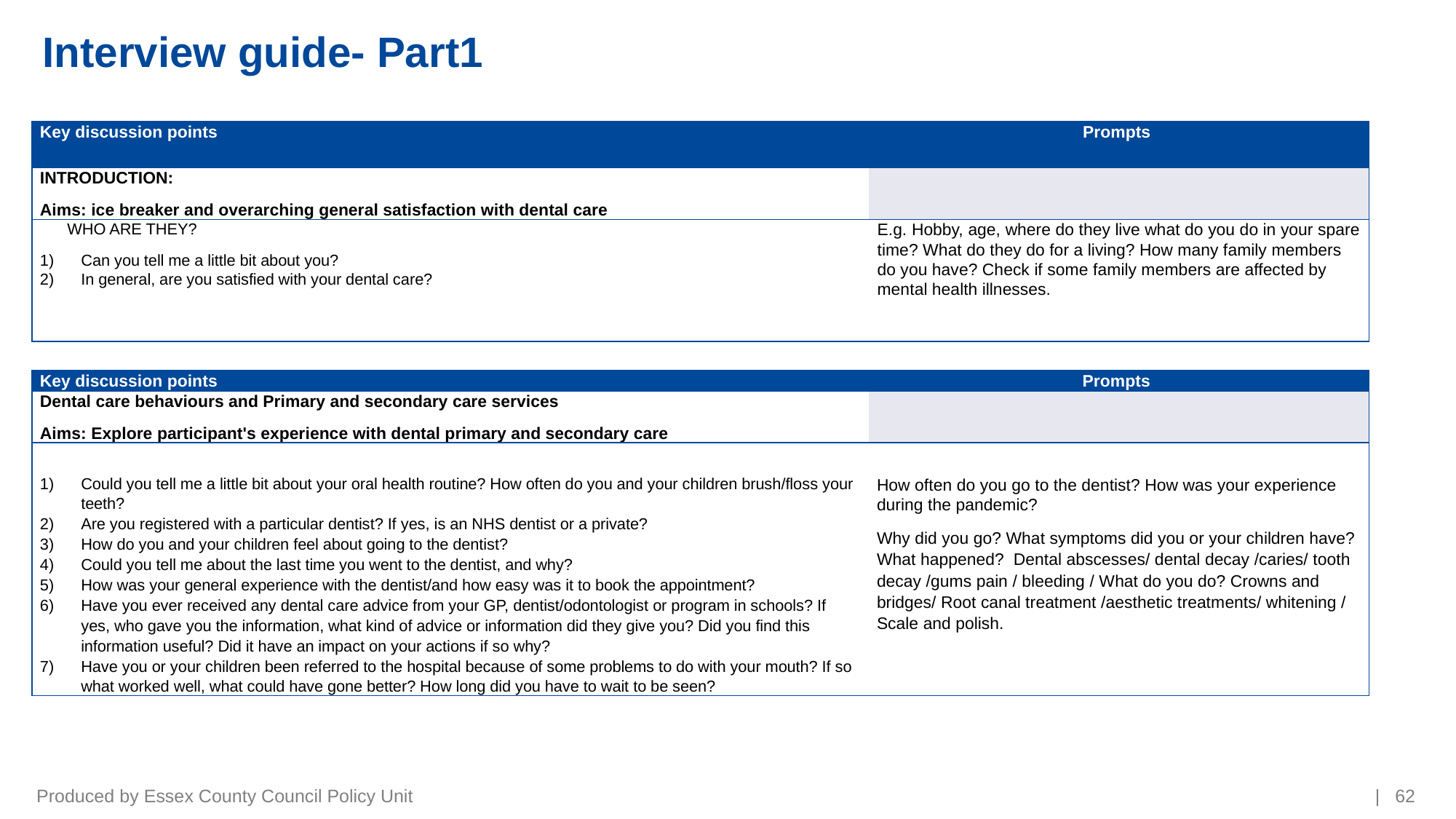

# Interview guide- Part1
| Key discussion points | Prompts |
| --- | --- |
| INTRODUCTION: Aims: ice breaker and overarching general satisfaction with dental care |  |
| WHO ARE THEY? Can you tell me a little bit about you? In general, are you satisfied with your dental care? | E.g. Hobby, age, where do they live what do you do in your spare time? What do they do for a living? How many family members do you have? Check if some family members are affected by mental health illnesses. |
| Key discussion points | Prompts |
| --- | --- |
| Dental care behaviours and Primary and secondary care services Aims: Explore participant's experience with dental primary and secondary care |  |
| Could you tell me a little bit about your oral health routine? How often do you and your children brush/floss your teeth? Are you registered with a particular dentist? If yes, is an NHS dentist or a private? How do you and your children feel about going to the dentist? Could you tell me about the last time you went to the dentist, and why? How was your general experience with the dentist/and how easy was it to book the appointment? Have you ever received any dental care advice from your GP, dentist/odontologist or program in schools? If yes, who gave you the information, what kind of advice or information did they give you? Did you find this information useful? Did it have an impact on your actions if so why? Have you or your children been referred to the hospital because of some problems to do with your mouth? If so what worked well, what could have gone better? How long did you have to wait to be seen? | How often do you go to the dentist? How was your experience during the pandemic? Why did you go? What symptoms did you or your children have? What happened? Dental abscesses/ dental decay /caries/ tooth decay /gums pain / bleeding / What do you do? Crowns and bridges/ Root canal treatment /aesthetic treatments/ whitening / Scale and polish. |
Produced by Essex County Council Policy Unit
|   62